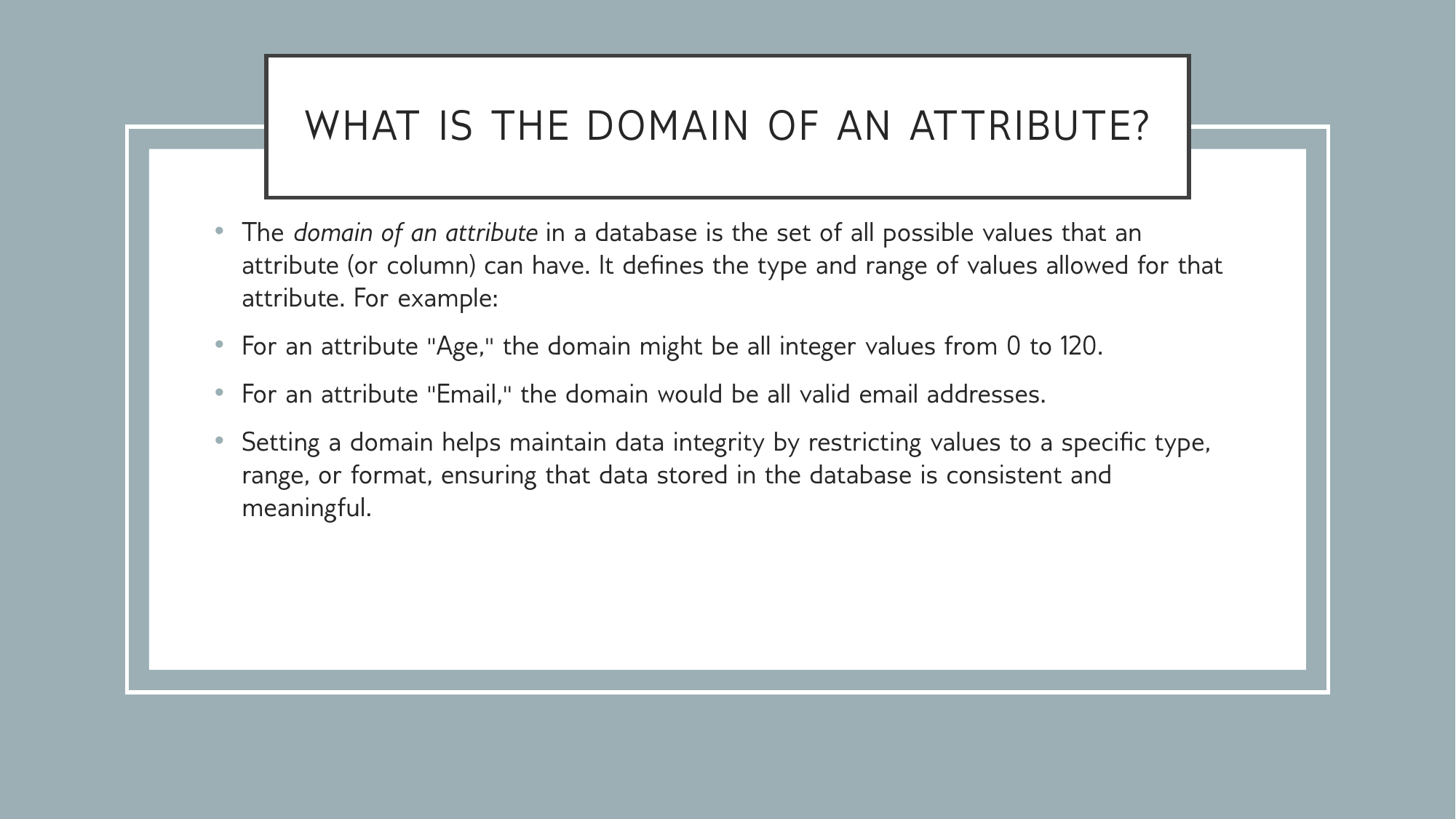

# What is the domain of an attribute?

The domain of an attribute in a database is the set of all possible values that an attribute (or column) can have. It defines the type and range of values allowed for that attribute. For example:
For an attribute "Age," the domain might be all integer values from 0 to 120.
For an attribute "Email," the domain would be all valid email addresses.
Setting a domain helps maintain data integrity by restricting values to a specific type, range, or format, ensuring that data stored in the database is consistent and meaningful.